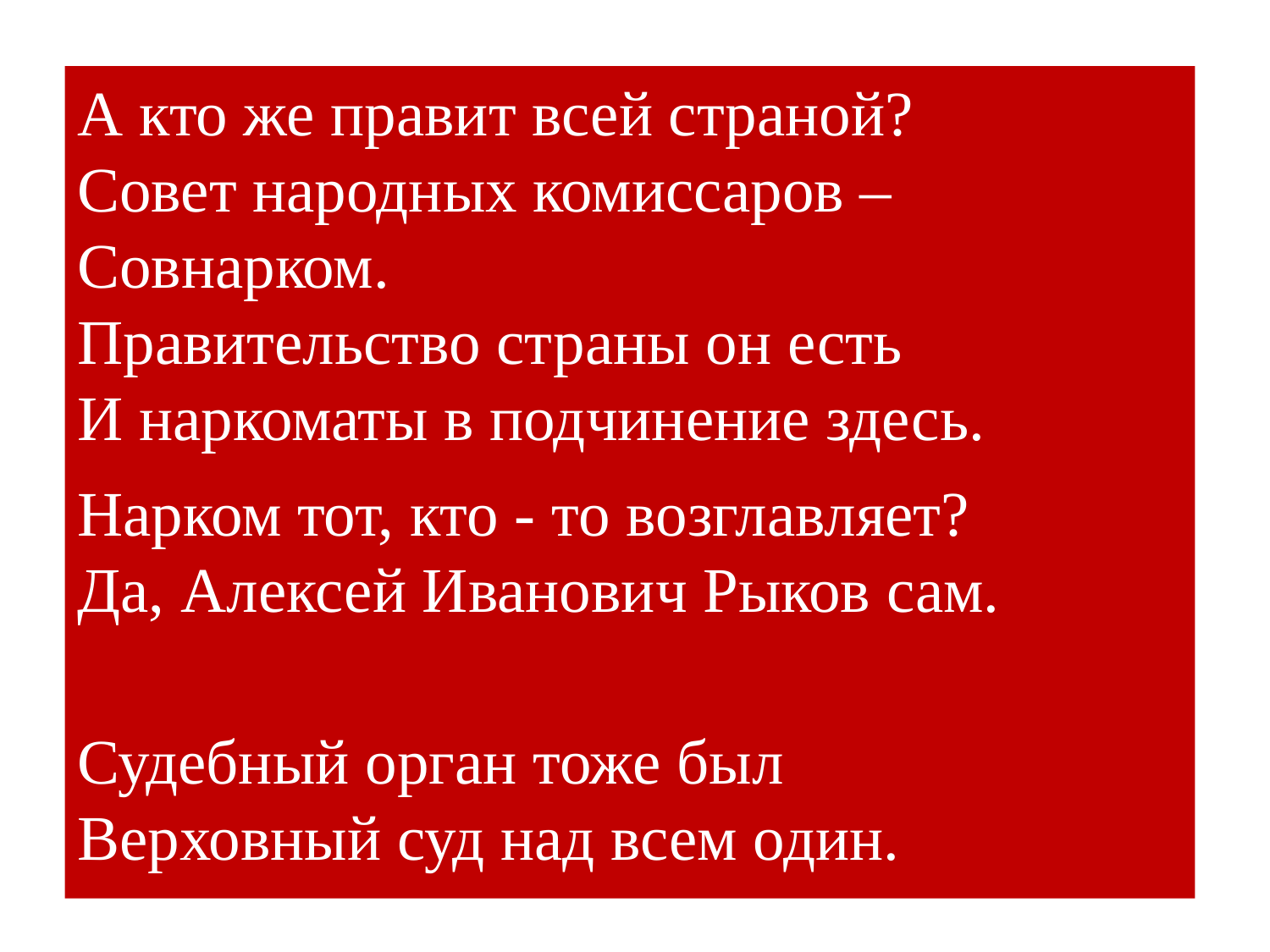

А кто же правит всей страной?
Совет народных комиссаров – Совнарком.
Правительство страны он есть
И наркоматы в подчинение здесь.

Нарком тот, кто - то возглавляет?
Да, Алексей Иванович Рыков сам.

Судебный орган тоже был
Верховный суд над всем один.